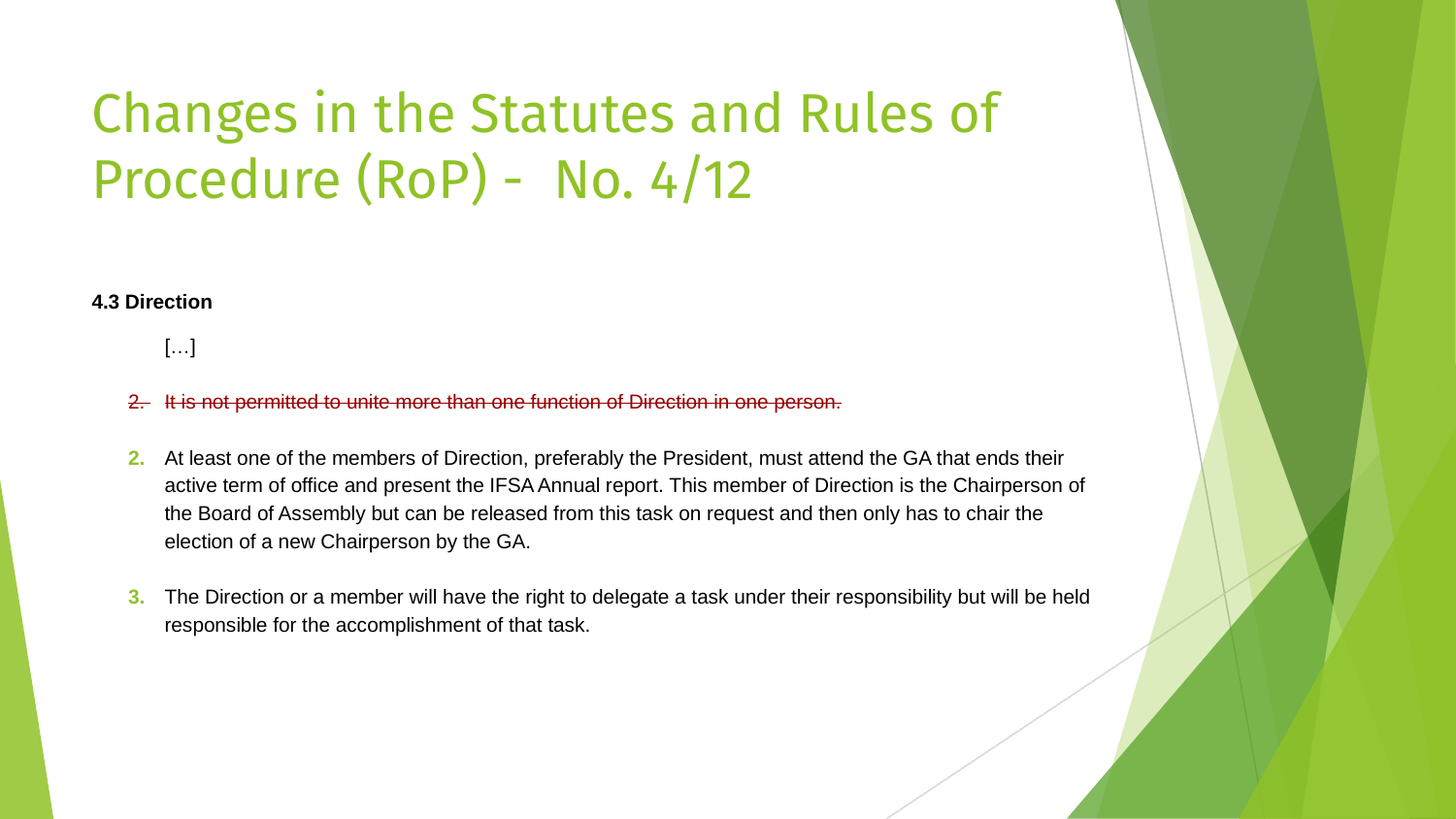

# Changes in the Statutes and Rules of Procedure (RoP) -  No. 4/12

4.3 Direction
[…]

2. 	It is not permitted to unite more than one function of Direction in one person.

2. 	At least one of the members of Direction, preferably the President, must attend the GA that ends their active term of office and present the IFSA Annual report. This member of Direction is the Chairperson of the Board of Assembly but can be released from this task on request and then only has to chair the election of a new Chairperson by the GA.

3. 	The Direction or a member will have the right to delegate a task under their responsibility but will be held responsible for the accomplishment of that task.